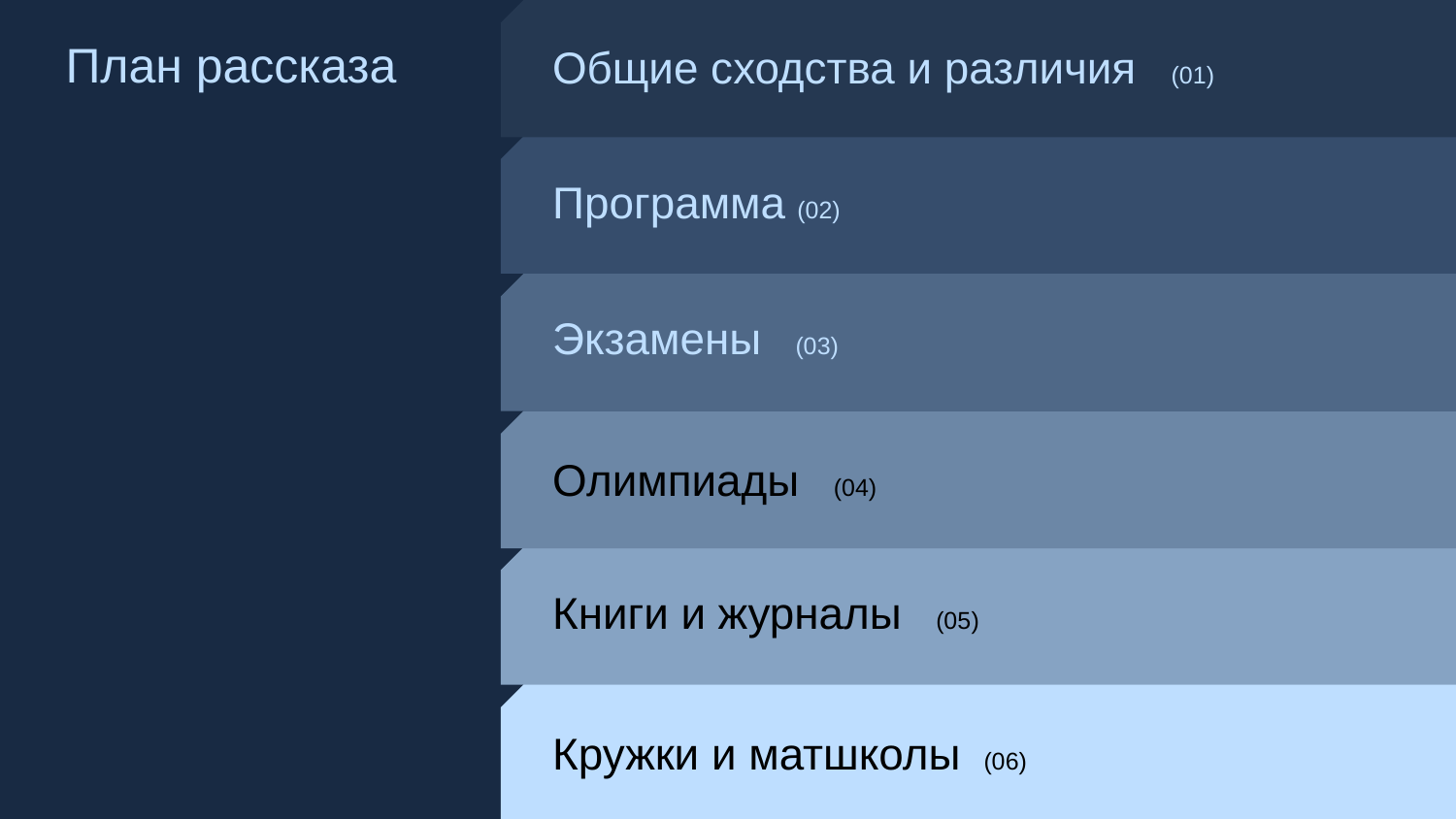

Общие сходства и различия   (01)
План рассказа

Программа (02)

Экзамены   (03)

Олимпиады   (04)

Книги и журналы   (05)

Кружки и матшколы  (06)